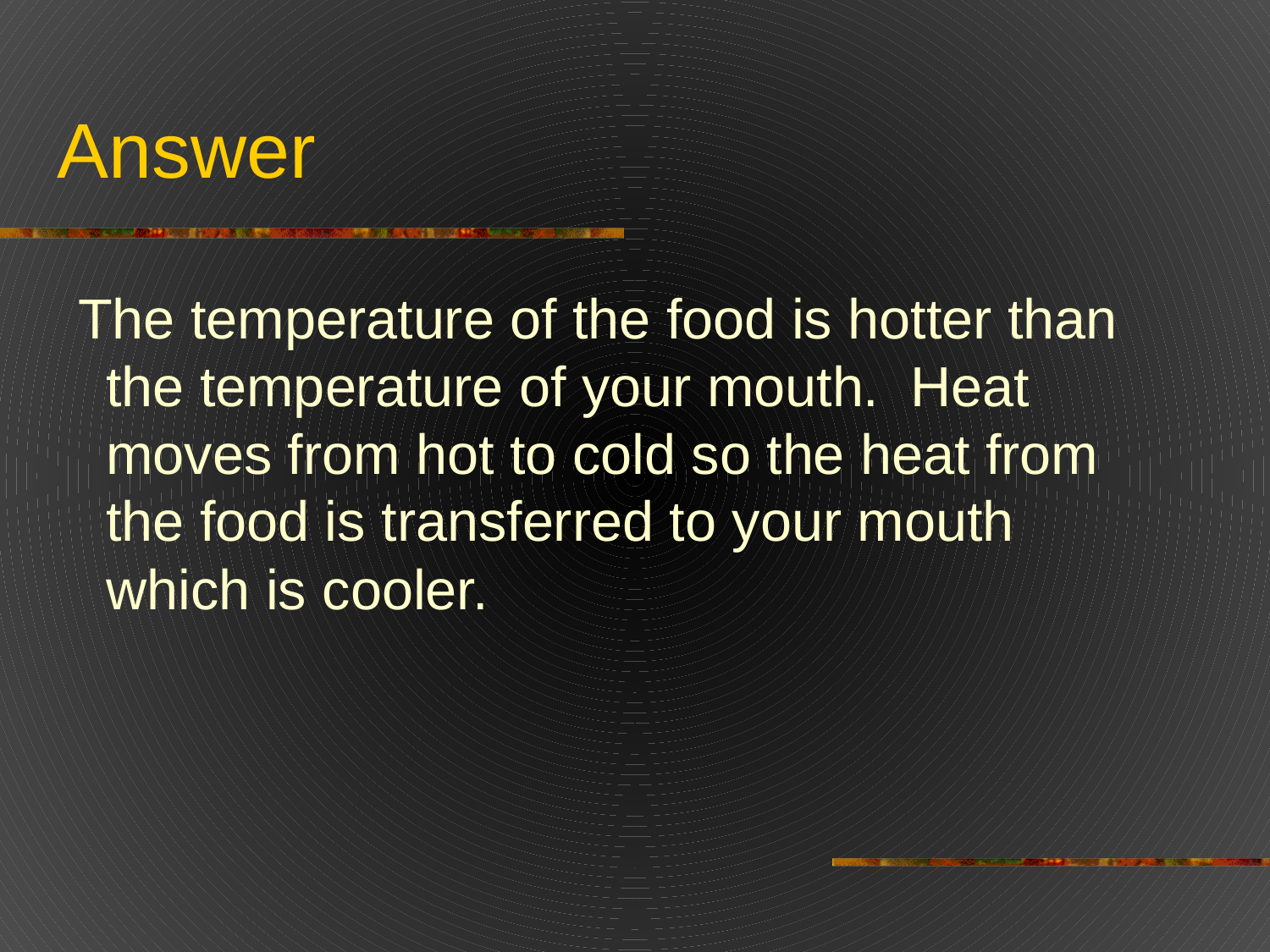

# Answer
The temperature of the food is hotter than the temperature of your mouth.  Heat moves from hot to cold so the heat from the food is transferred to your mouth which is cooler.